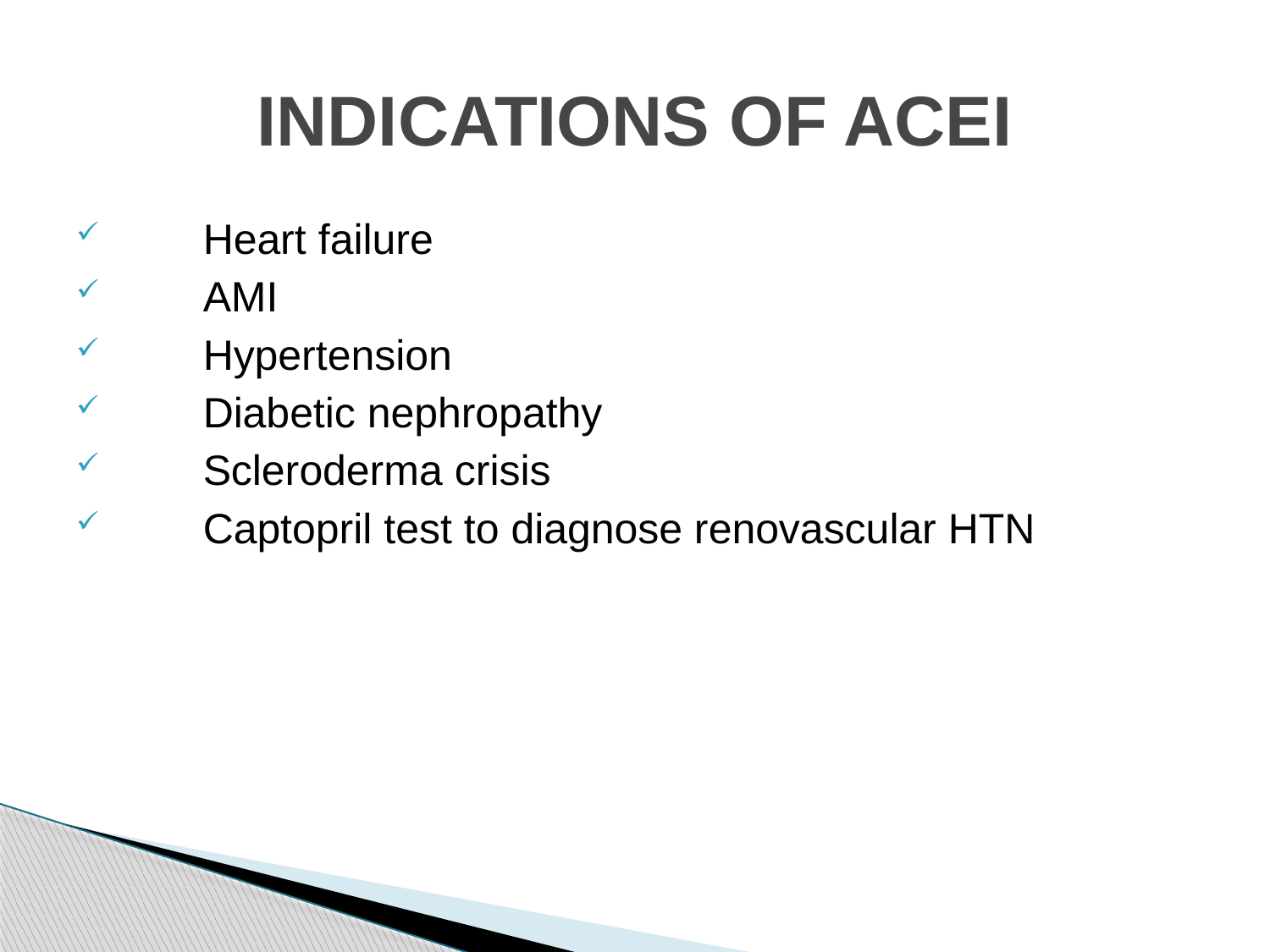

# INDICATIONS OF ACEI
Heart failure
AMI
Hypertension
Diabetic nephropathy
Scleroderma crisis
Captopril test to diagnose renovascular HTN